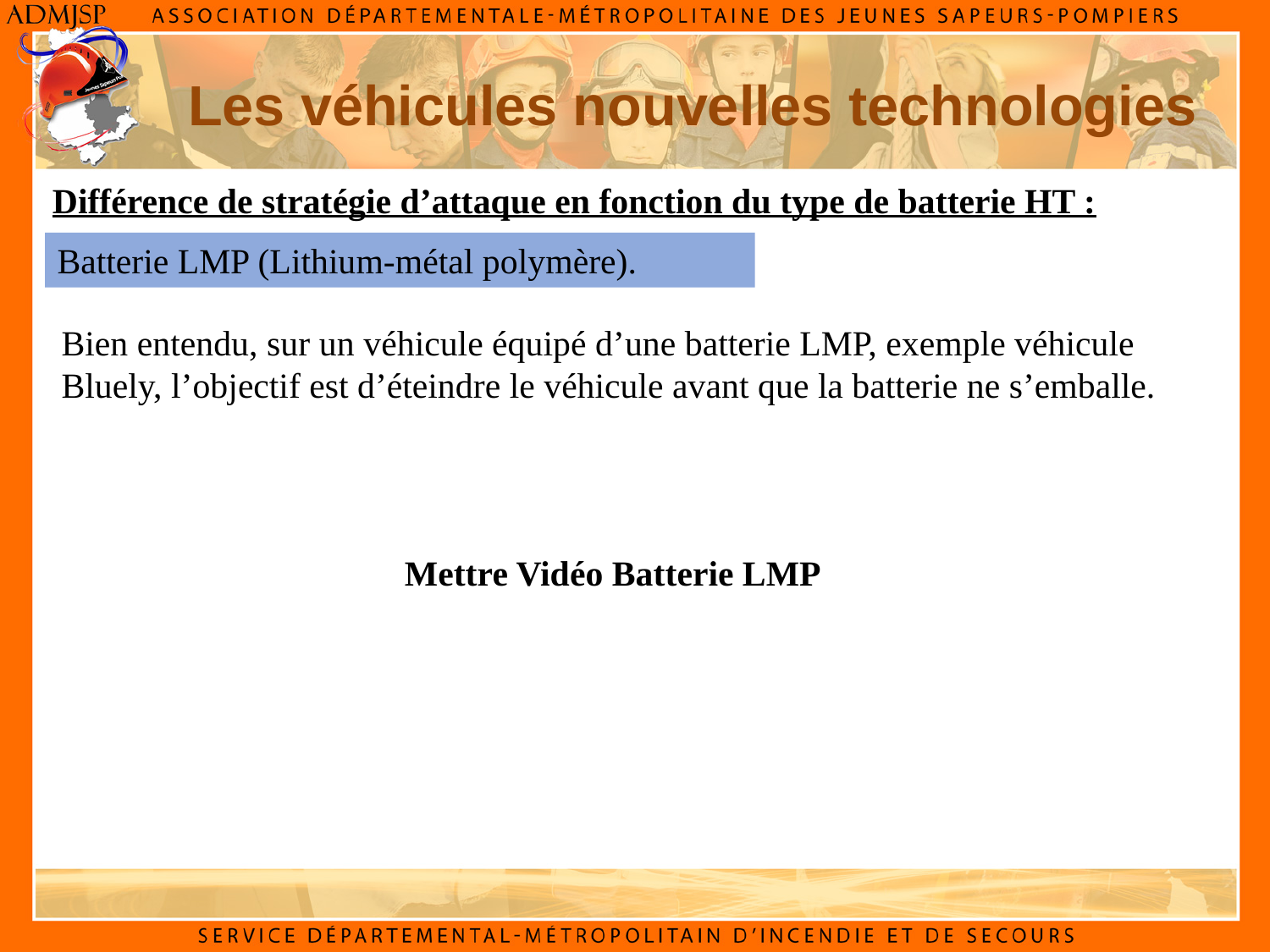

Les véhicules nouvelles technologies
Différence de stratégie d’attaque en fonction du type de batterie HT :
Batterie LMP (Lithium-métal polymère).
Bien entendu, sur un véhicule équipé d’une batterie LMP, exemple véhicule Bluely, l’objectif est d’éteindre le véhicule avant que la batterie ne s’emballe.

Mettre Vidéo Batterie LMP